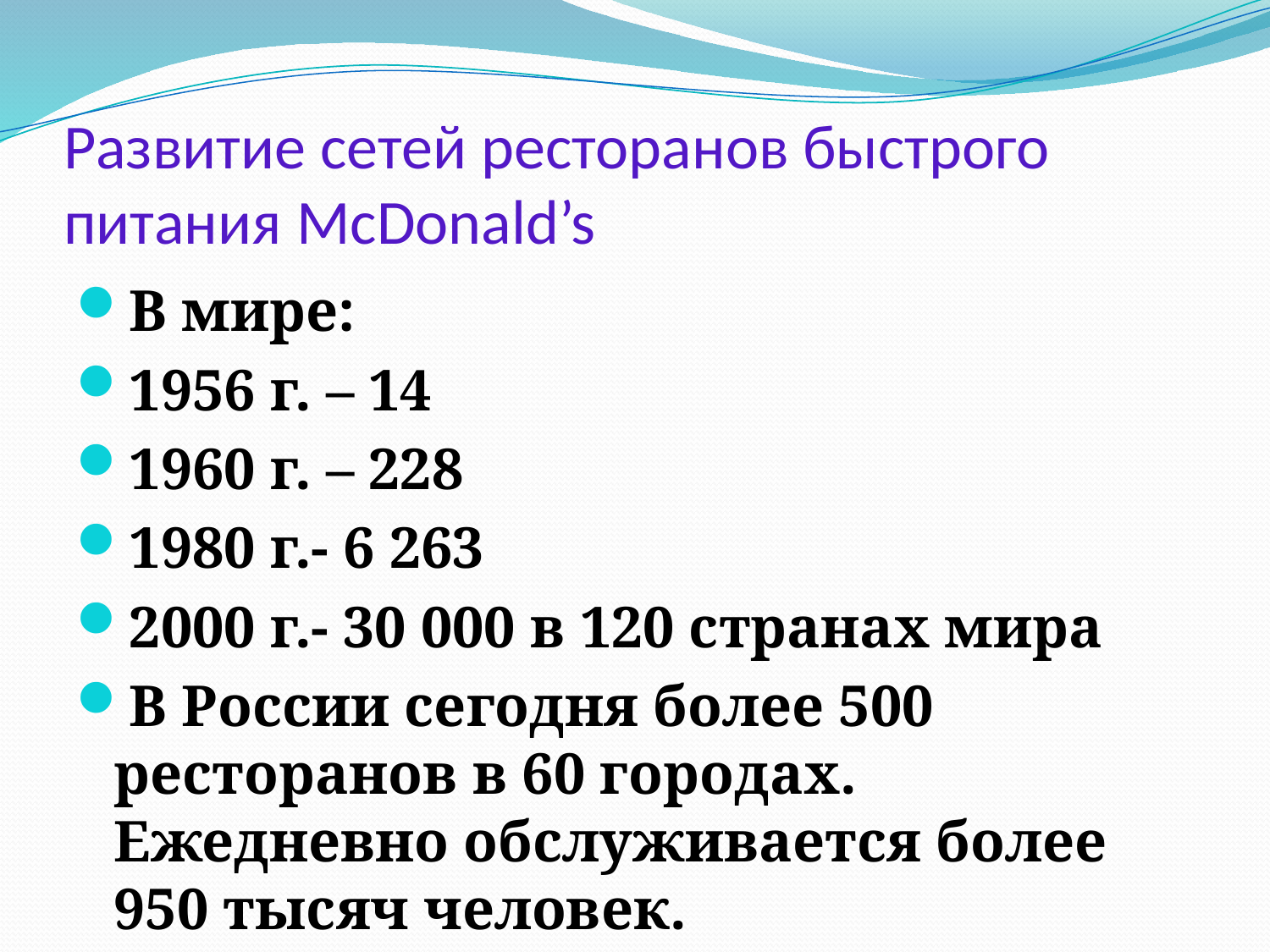

# Развитие сетей ресторанов быстрого питания McDonald’s
В мире:
1956 г. – 14
1960 г. – 228
1980 г.- 6 263
2000 г.- 30 000 в 120 странах мира
В России сегодня более 500 ресторанов в 60 городах. Ежедневно обслуживается более 950 тысяч человек.